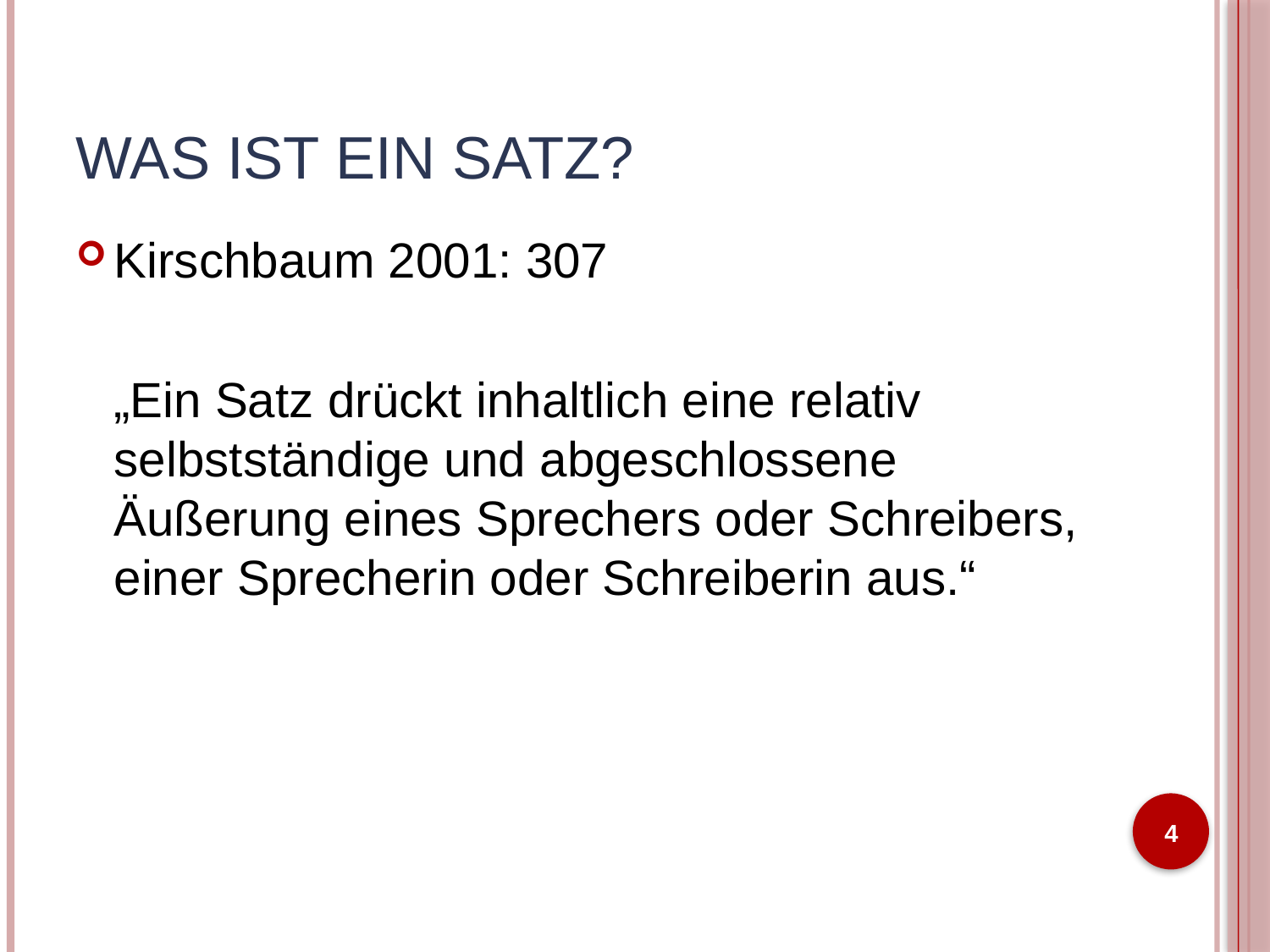

# Was ist ein Satz?
Kirschbaum 2001: 307

„Ein Satz drückt inhaltlich eine relativ selbstständige und abgeschlossene Äußerung eines Sprechers oder Schreibers, einer Sprecherin oder Schreiberin aus.“

4